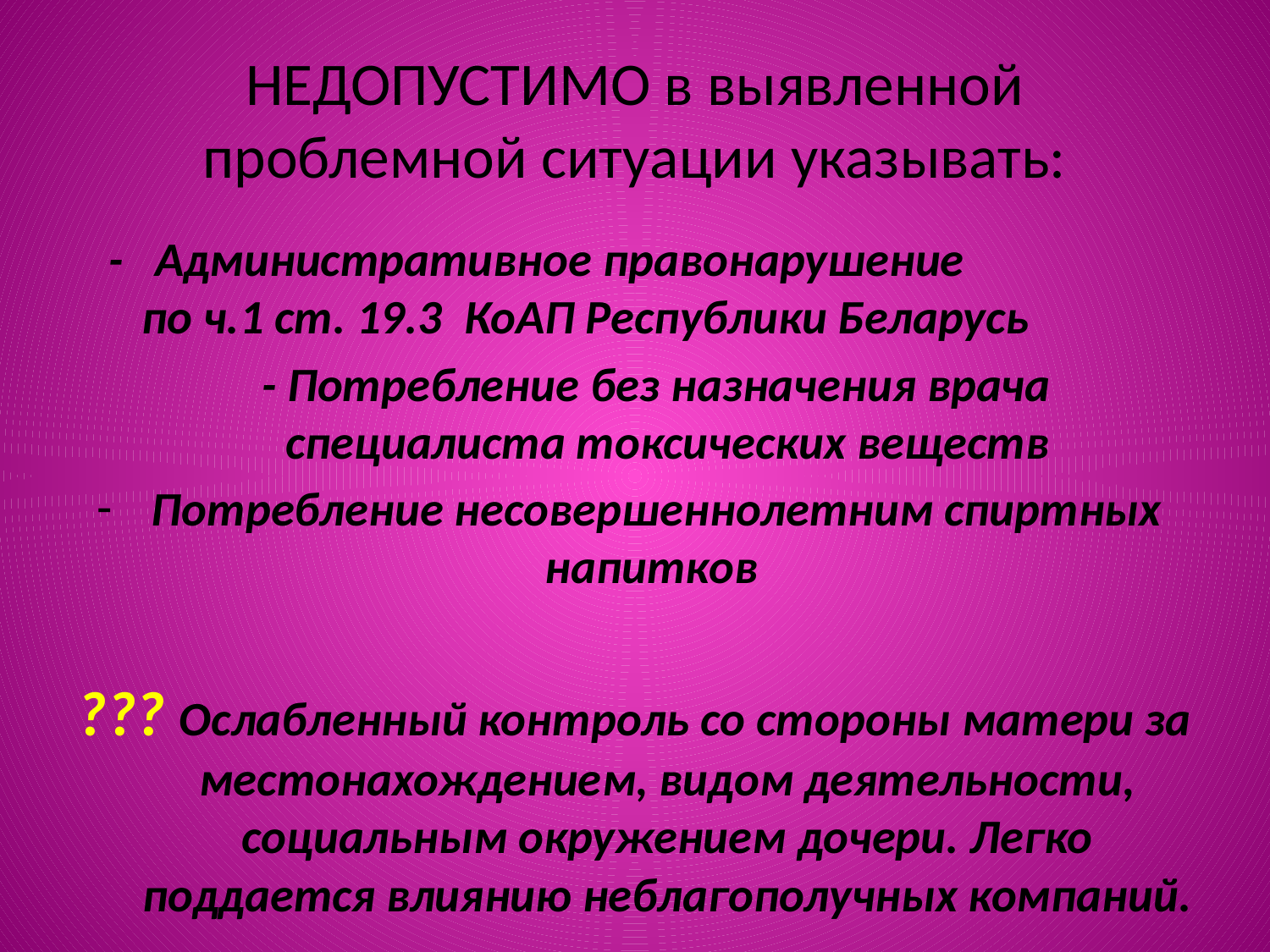

# НЕДОПУСТИМО в выявленной проблемной ситуации указывать:
   -   Административное правонарушение                      по ч.1 ст. 19.3  КоАП Республики Беларусь
    - Потребление без назначения врача специалиста токсических веществ
Потребление несовершеннолетним спиртных напитков

??? Ослабленный контроль со стороны матери за местонахождением, видом деятельности, социальным окружением дочери. Легко поддается влиянию неблагополучных компаний.